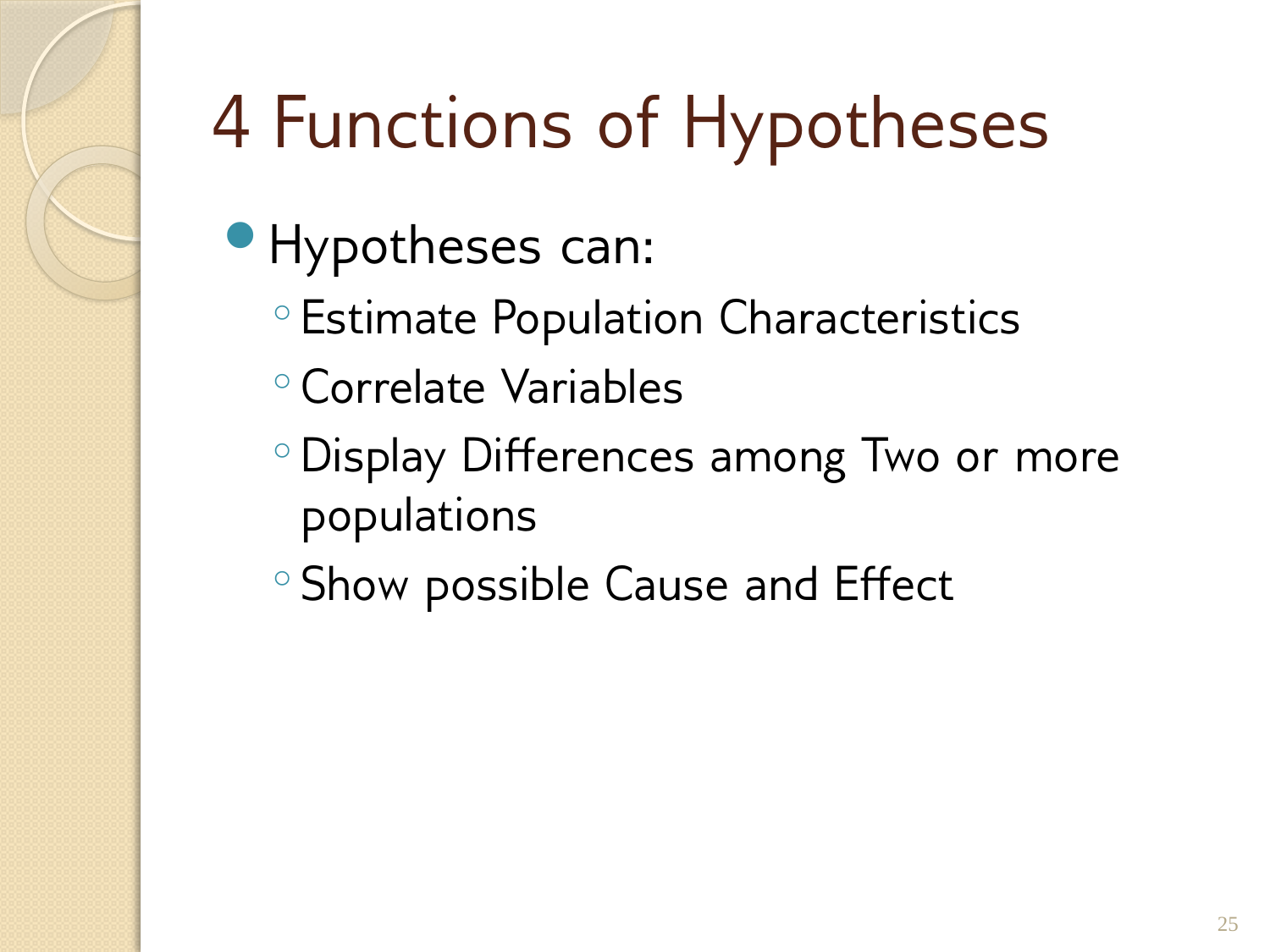

# 4 Functions of Hypotheses
Hypotheses can:
Estimate Population Characteristics
Correlate Variables
Display Differences among Two or more populations
Show possible Cause and Effect
25